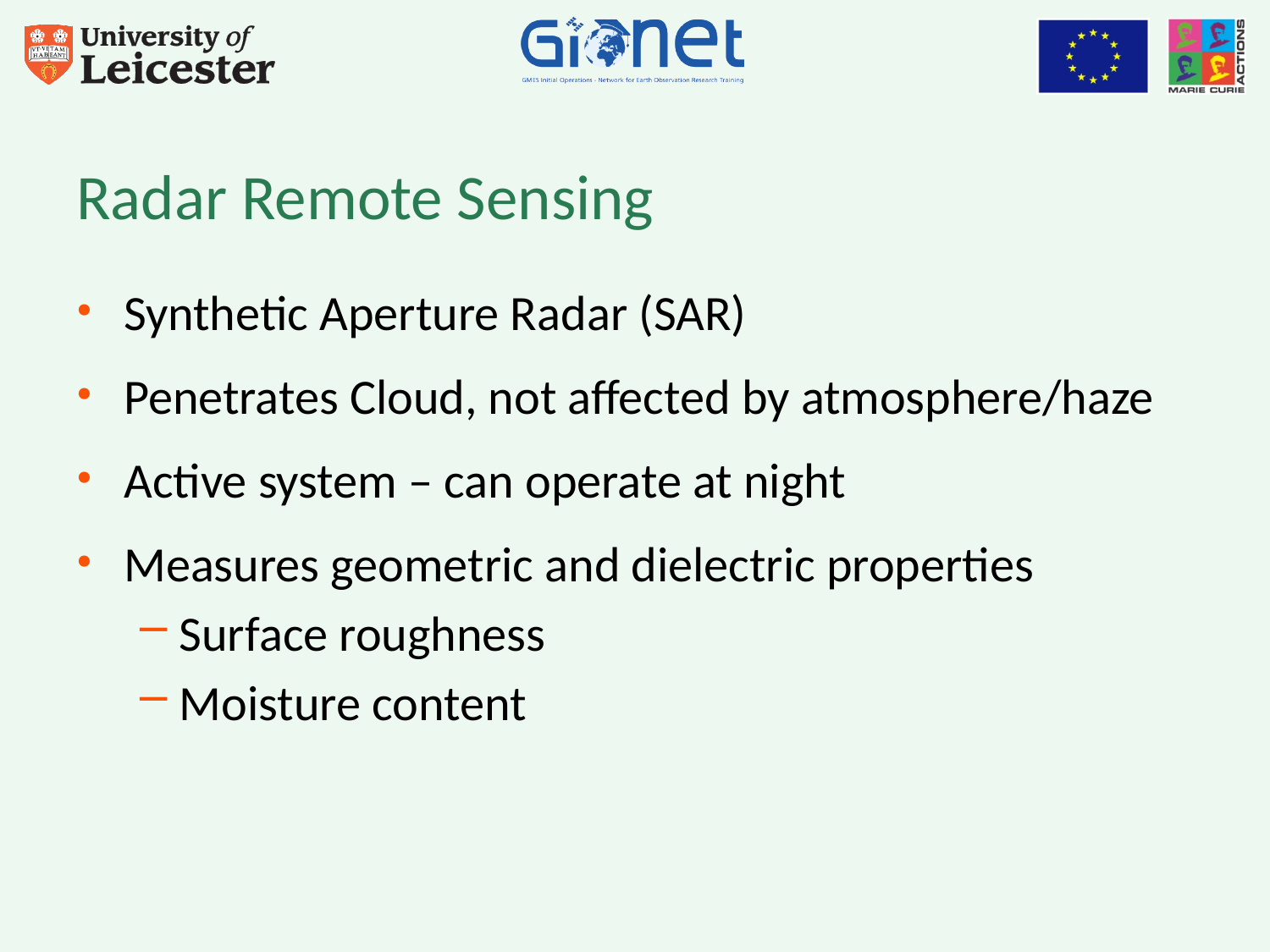

# Radar Remote Sensing
Synthetic Aperture Radar (SAR)
Penetrates Cloud, not affected by atmosphere/haze
Active system – can operate at night
Measures geometric and dielectric properties
Surface roughness
Moisture content